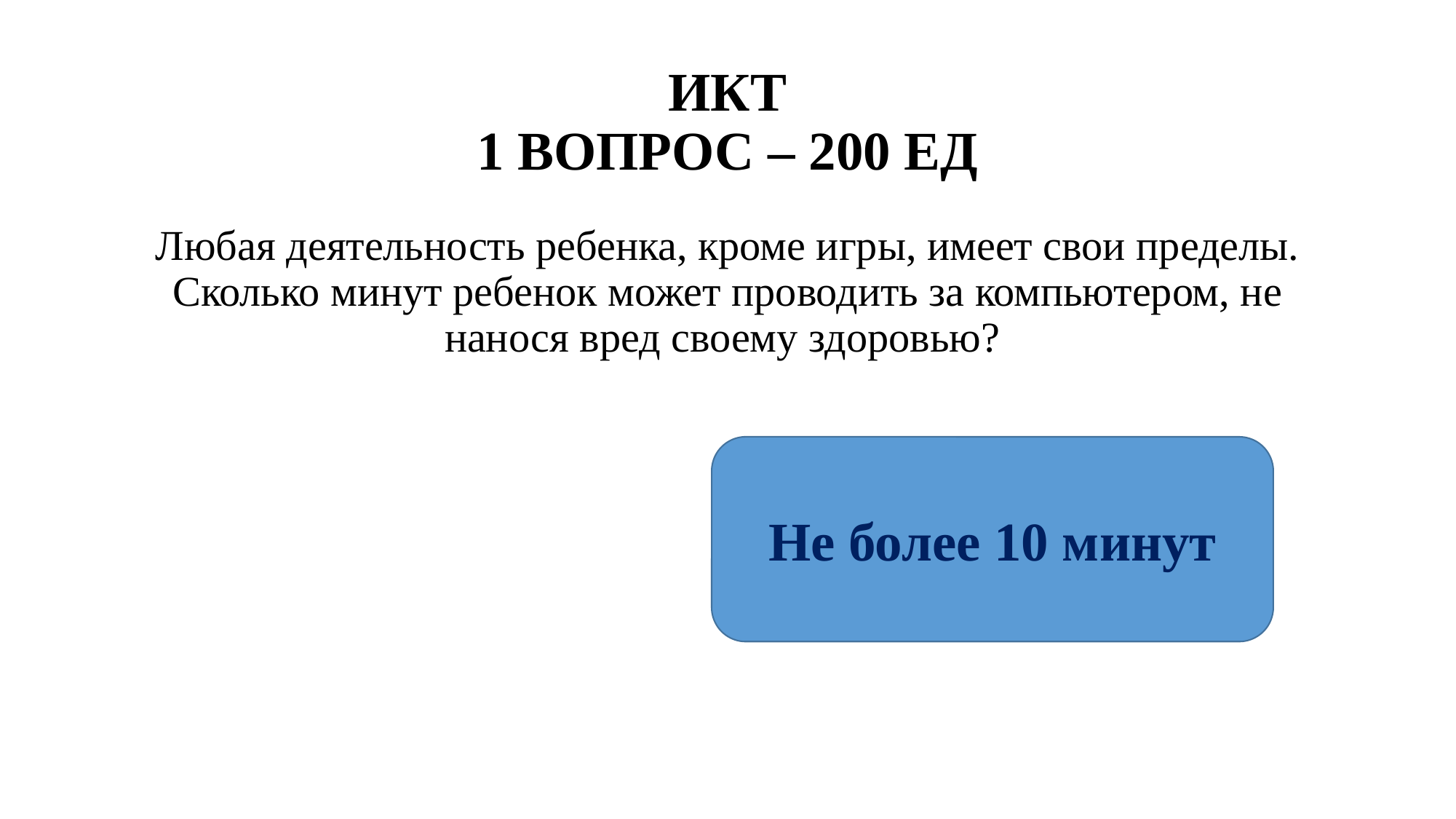

# ИКТ 1 ВОПРОС – 200 ЕД
Любая деятельность ребенка, кроме игры, имеет свои пределы. Сколько минут ребенок может проводить за компьютером, не нанося вред своему здоровью?
Не более 10 минут